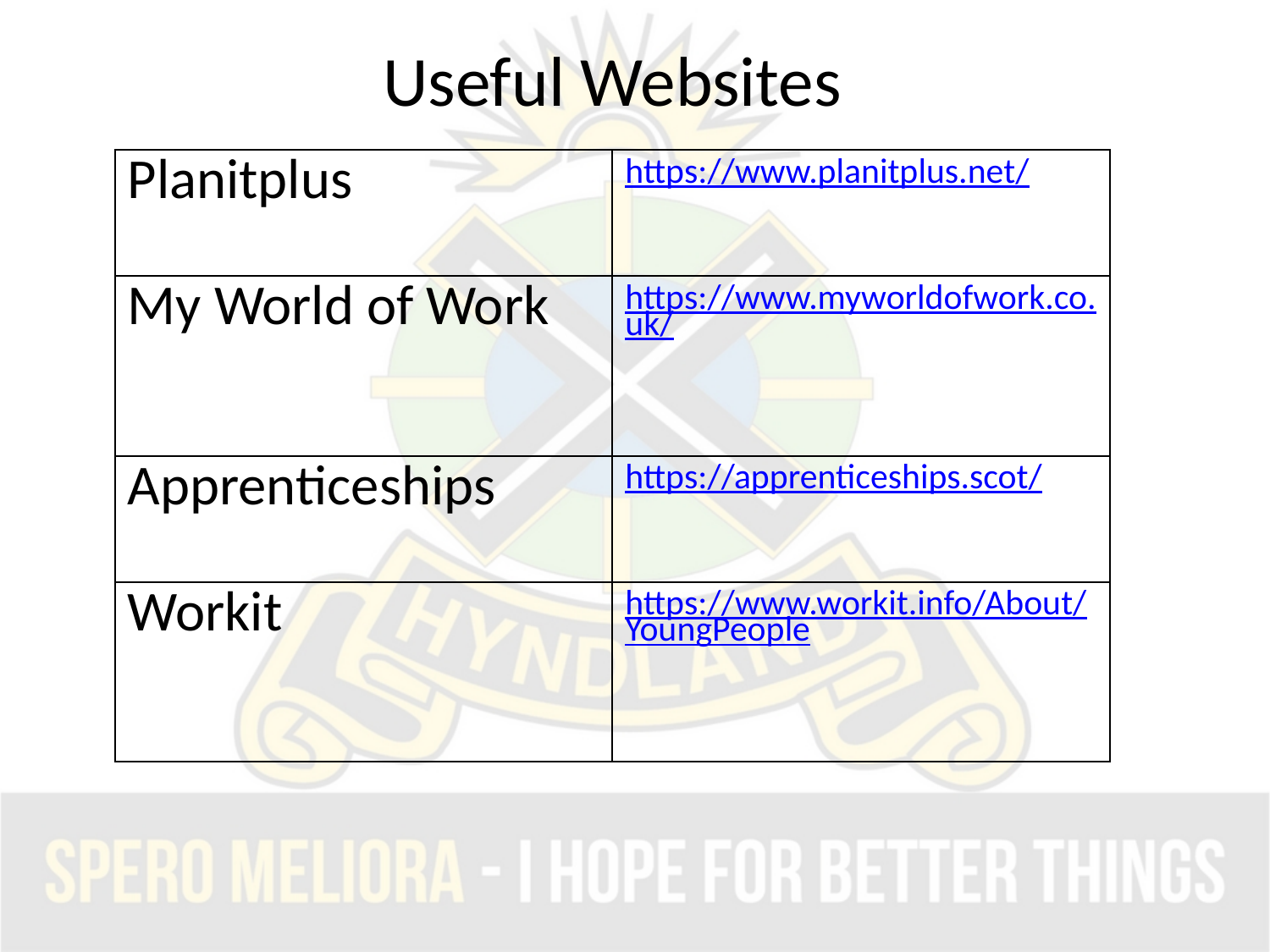

# Useful Websites
| Planitplus | https://www.planitplus.net/ |
| --- | --- |
| My World of Work | https://www.myworldofwork.co.uk/ |
| Apprenticeships | https://apprenticeships.scot/ |
| Workit | https://www.workit.info/About/YoungPeople |